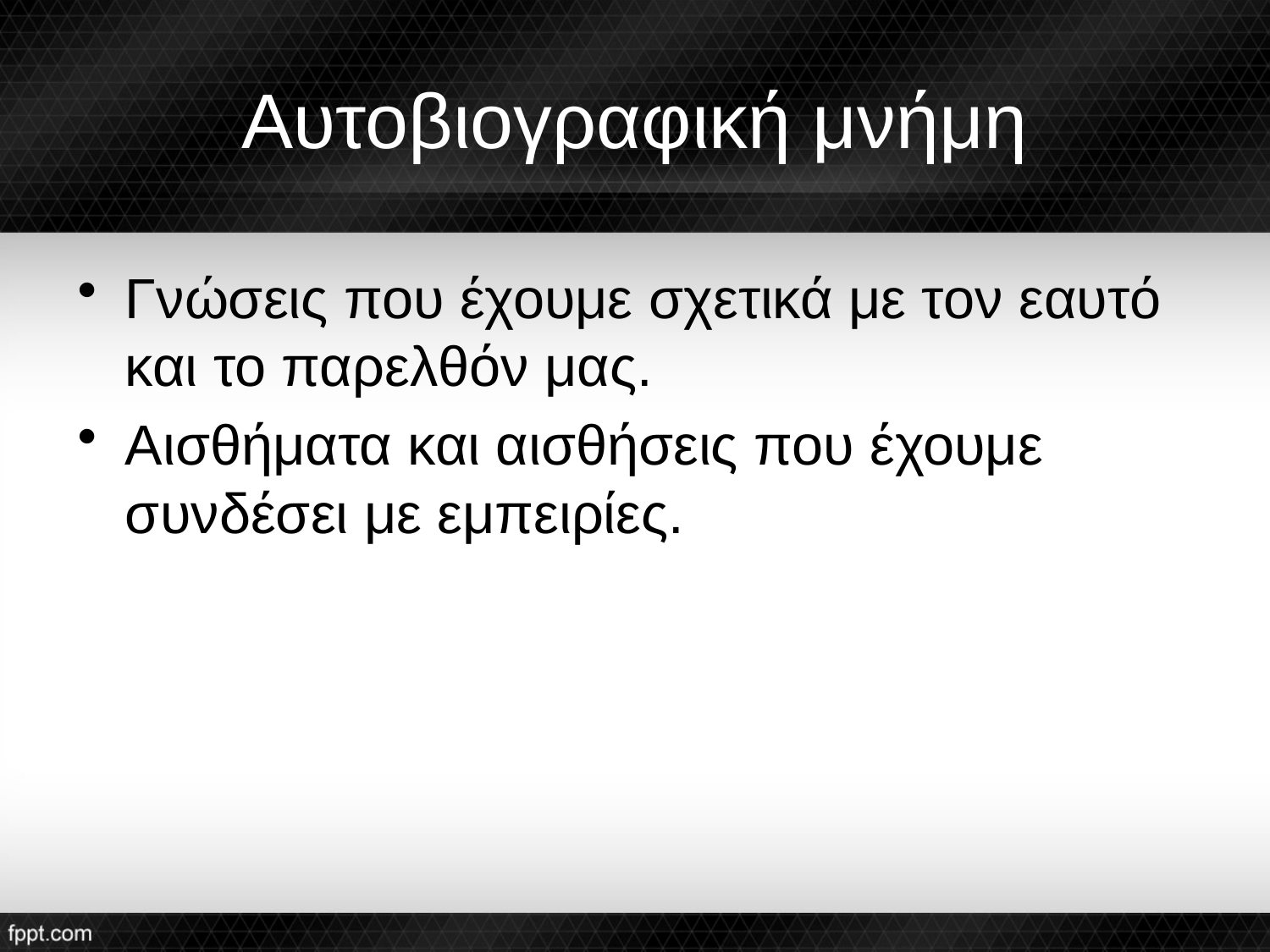

# Αυτοβιογραφική μνήμη
Γνώσεις που έχουμε σχετικά με τον εαυτό και το παρελθόν μας.
Αισθήματα και αισθήσεις που έχουμε συνδέσει με εμπειρίες.